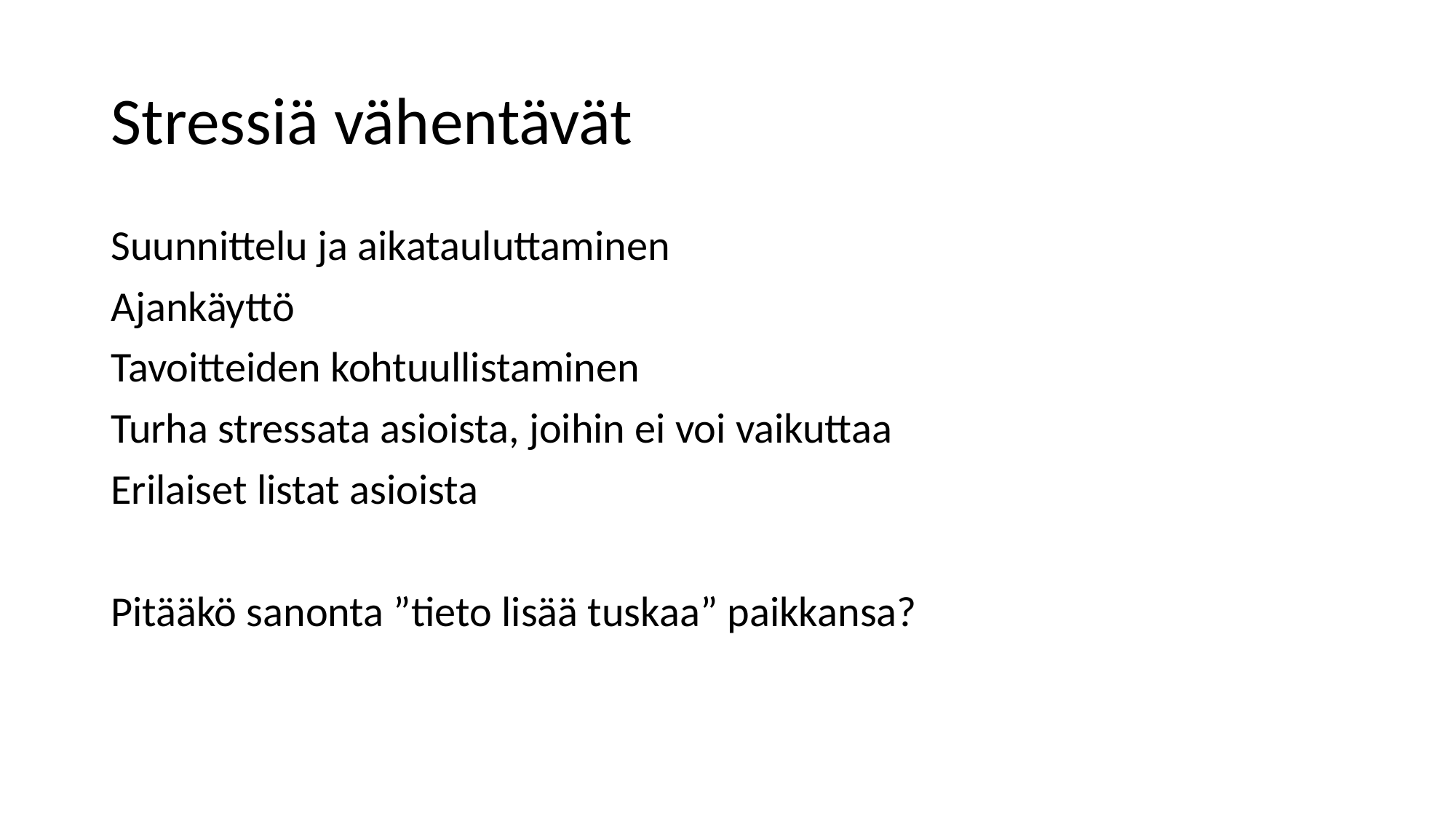

# Stressiä vähentävät
Suunnittelu ja aikatauluttaminen
Ajankäyttö
Tavoitteiden kohtuullistaminen
Turha stressata asioista, joihin ei voi vaikuttaa
Erilaiset listat asioista

Pitääkö sanonta ”tieto lisää tuskaa” paikkansa?